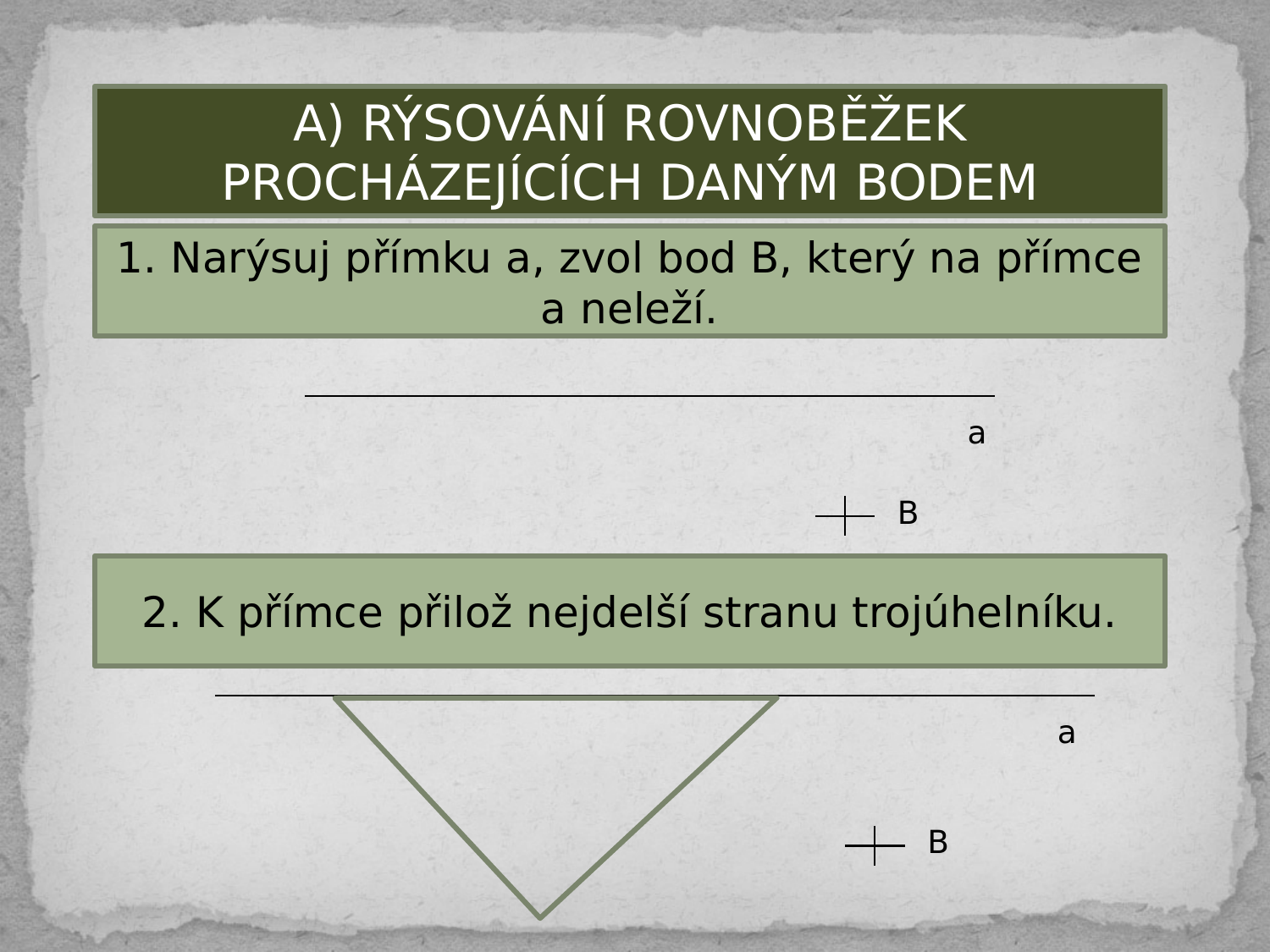

A) RÝSOVÁNÍ ROVNOBĚŽEK PROCHÁZEJÍCÍCH DANÝM BODEM
1. Narýsuj přímku a, zvol bod B, který na přímce a neleží.
a
B

2. K přímce přilož nejdelší stranu trojúhelníku.
a
B